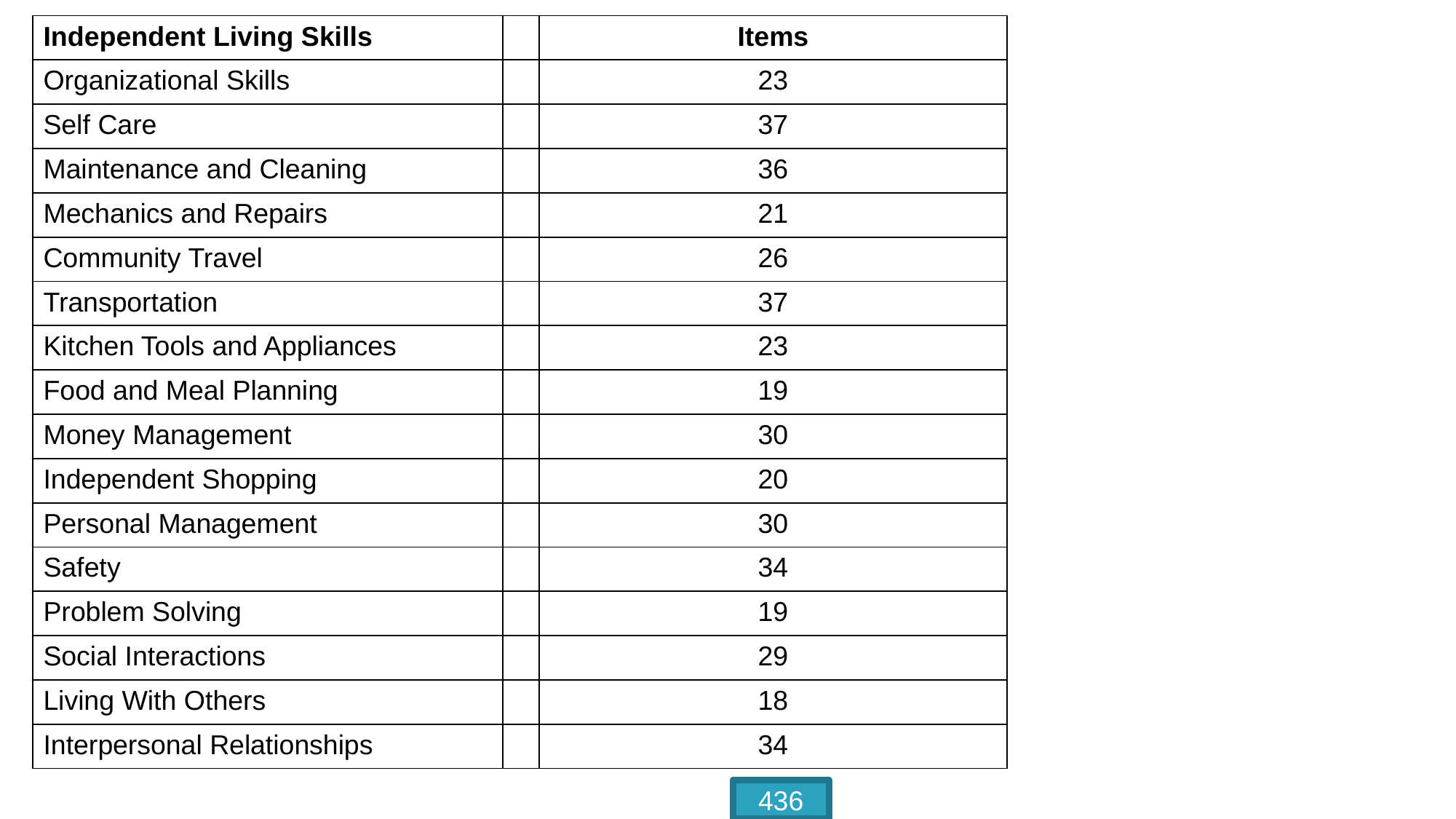

| Independent Living Skills |  | Items |
| --- | --- | --- |
| Organizational Skills |  | 23 |
| Self Care |  | 37 |
| Maintenance and Cleaning |  | 36 |
| Mechanics and Repairs |  | 21 |
| Community Travel |  | 26 |
| Transportation |  | 37 |
| Kitchen Tools and Appliances |  | 23 |
| Food and Meal Planning |  | 19 |
| Money Management |  | 30 |
| Independent Shopping |  | 20 |
| Personal Management |  | 30 |
| Safety |  | 34 |
| Problem Solving |  | 19 |
| Social Interactions |  | 29 |
| Living With Others |  | 18 |
| Interpersonal Relationships |  | 34 |
436